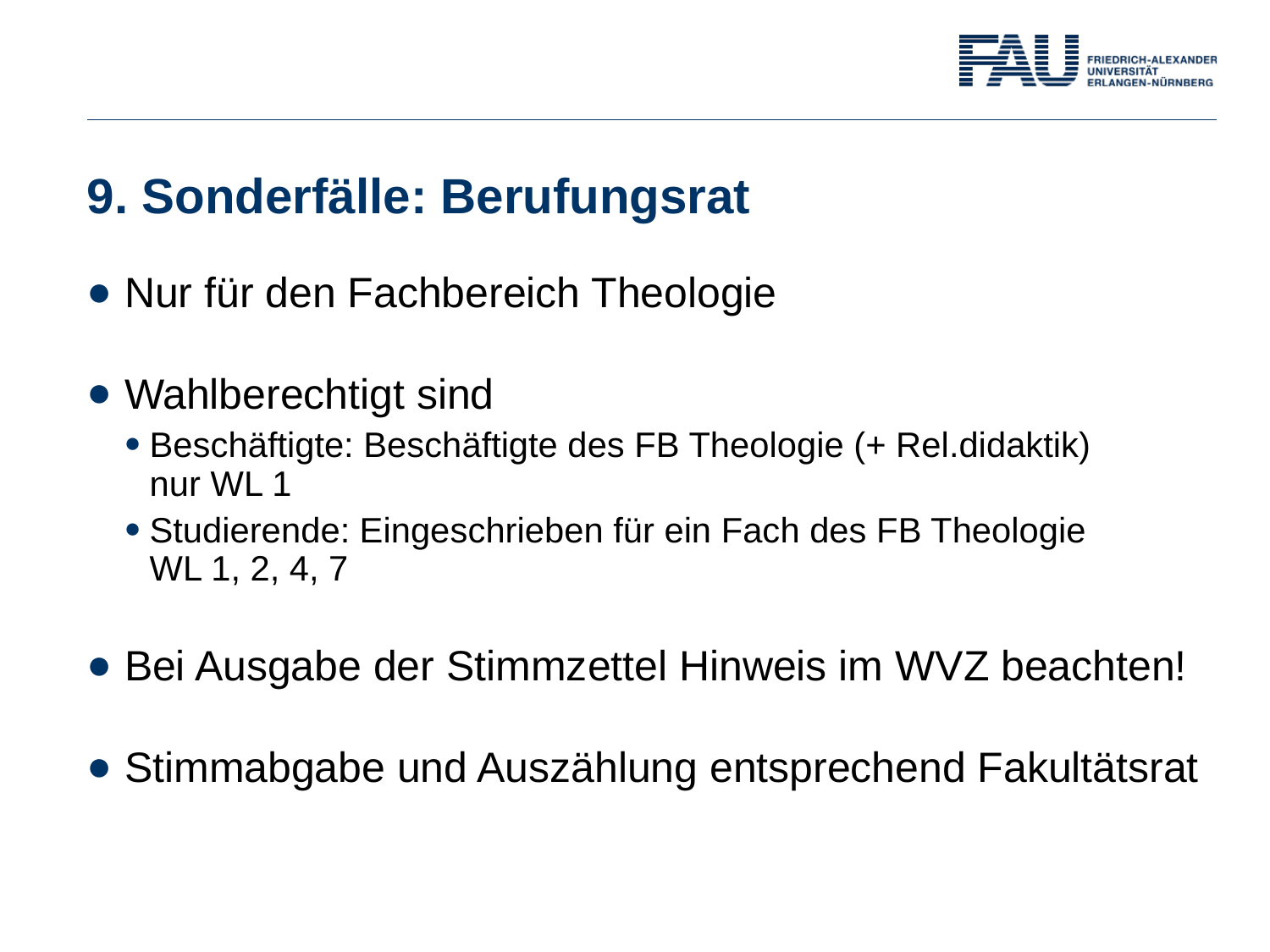

# 9. Sonderfälle: Berufungsrat
Nur für den Fachbereich Theologie

Wahlberechtigt sind
Beschäftigte: Beschäftigte des FB Theologie (+ Rel.didaktik)
nur WL 1
Studierende: Eingeschrieben für ein Fach des FB Theologie
WL 1, 2, 4, 7

Bei Ausgabe der Stimmzettel Hinweis im WVZ beachten!

Stimmabgabe und Auszählung entsprechend Fakultätsrat